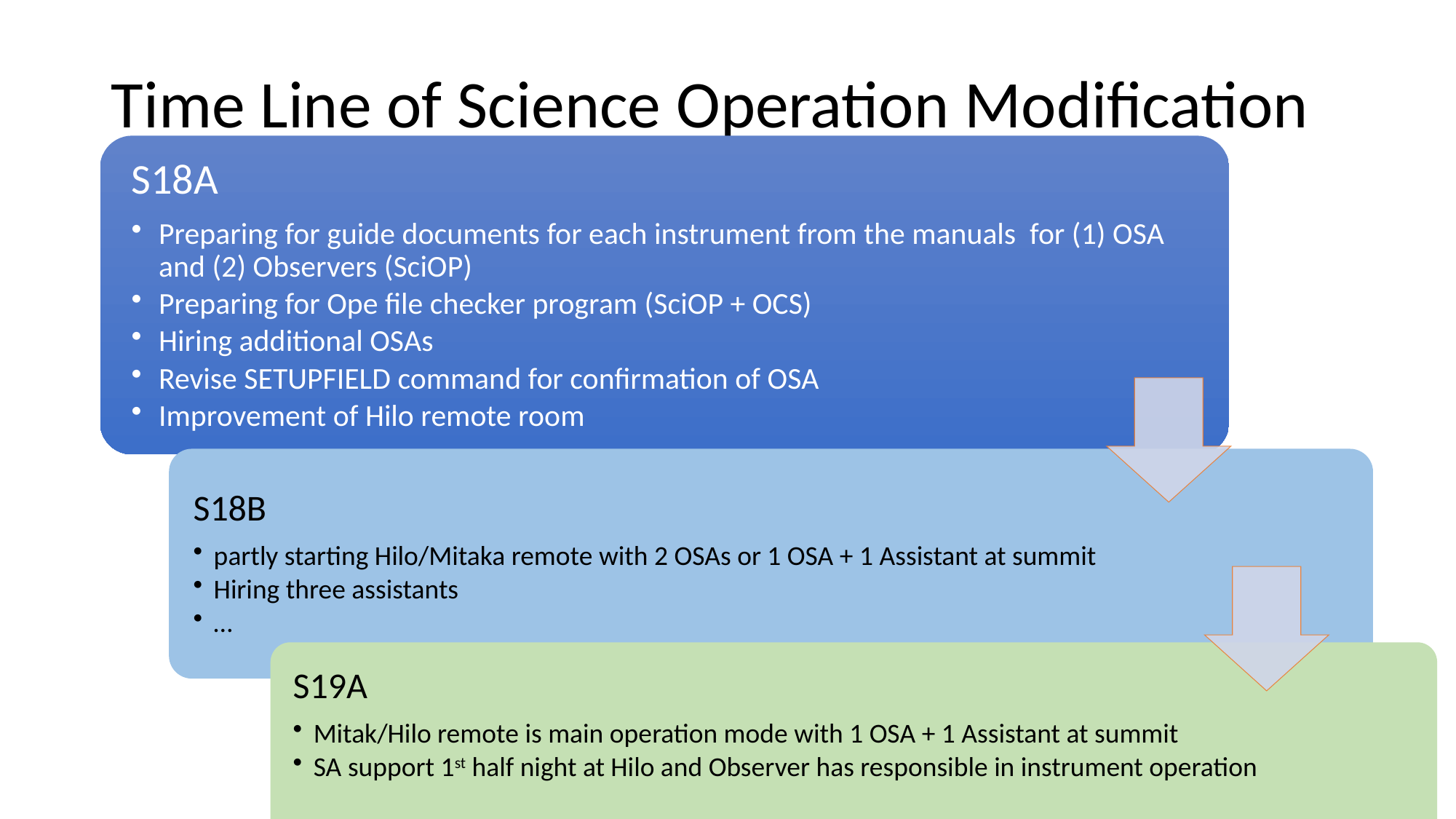

# Time Line of Science Operation Modification
S18A
Preparing for guide documents for each instrument from the manuals  for (1) OSA and (2) Observers (SciOP)
Preparing for Ope file checker program (SciOP + OCS)
Hiring additional OSAs
Revise SETUPFIELD command for confirmation of OSA
Improvement of Hilo remote room
S18B
partly starting Hilo/Mitaka remote with 2 OSAs or 1 OSA + 1 Assistant at summit
Hiring three assistants
…
S19A
Mitak/Hilo remote is main operation mode with 1 OSA + 1 Assistant at summit
SA support 1st half night at Hilo and Observer has responsible in instrument operation